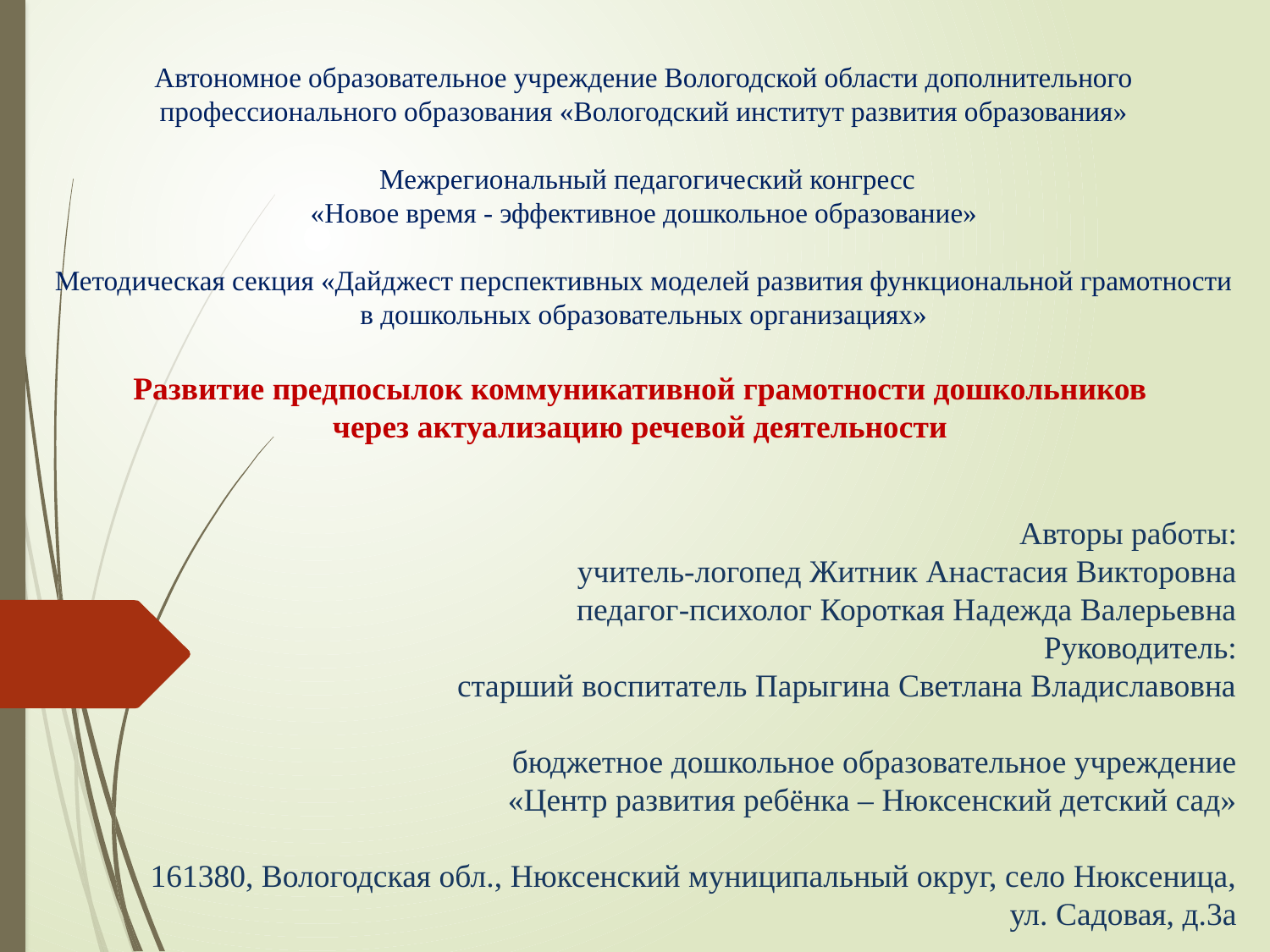

# Автономное образовательное учреждение Вологодской области дополнительного профессионального образования «Вологодский институт развития образования» Межрегиональный педагогический конгресс «Новое время - эффективное дошкольное образование» Методическая секция «Дайджест перспективных моделей развития функциональной грамотности в дошкольных образовательных организациях» Развитие предпосылок коммуникативной грамотности дошкольников через актуализацию речевой деятельности
Авторы работы:
учитель-логопед Житник Анастасия Викторовна
педагог-психолог Короткая Надежда Валерьевна
Руководитель:
старший воспитатель Парыгина Светлана Владиславовна

бюджетное дошкольное образовательное учреждение
«Центр развития ребёнка – Нюксенский детский сад»

161380, Вологодская обл., Нюксенский муниципальный округ, село Нюксеница, ул. Садовая, д.3а